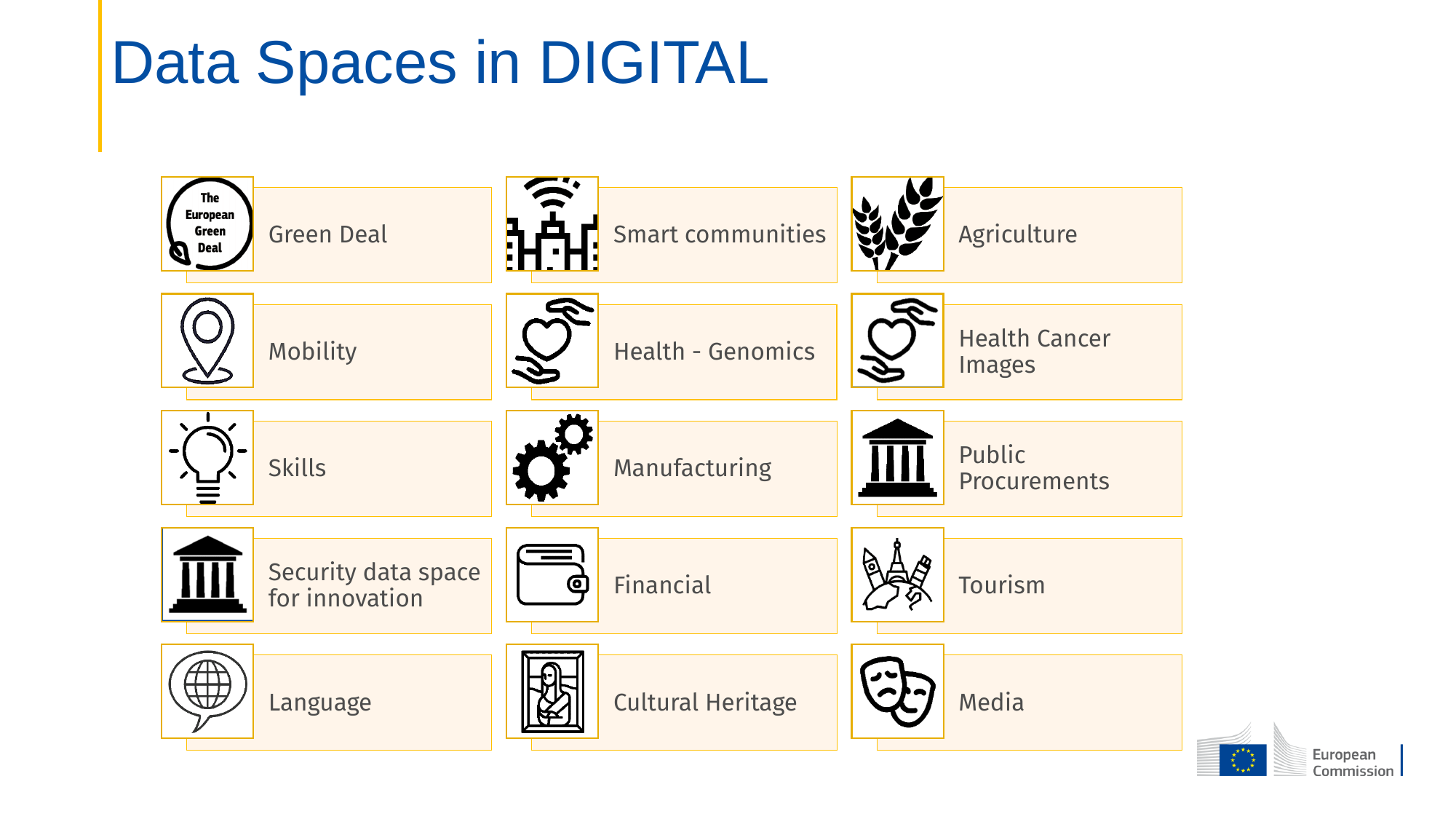

# Data Spaces in DIGITAL
Green Deal
Smart communities
Agriculture
Mobility
Health - Genomics
Health Cancer Images
Skills
Manufacturing
Public Procurements
Security data space for innovation
Financial
Tourism
Language
Cultural Heritage
Media